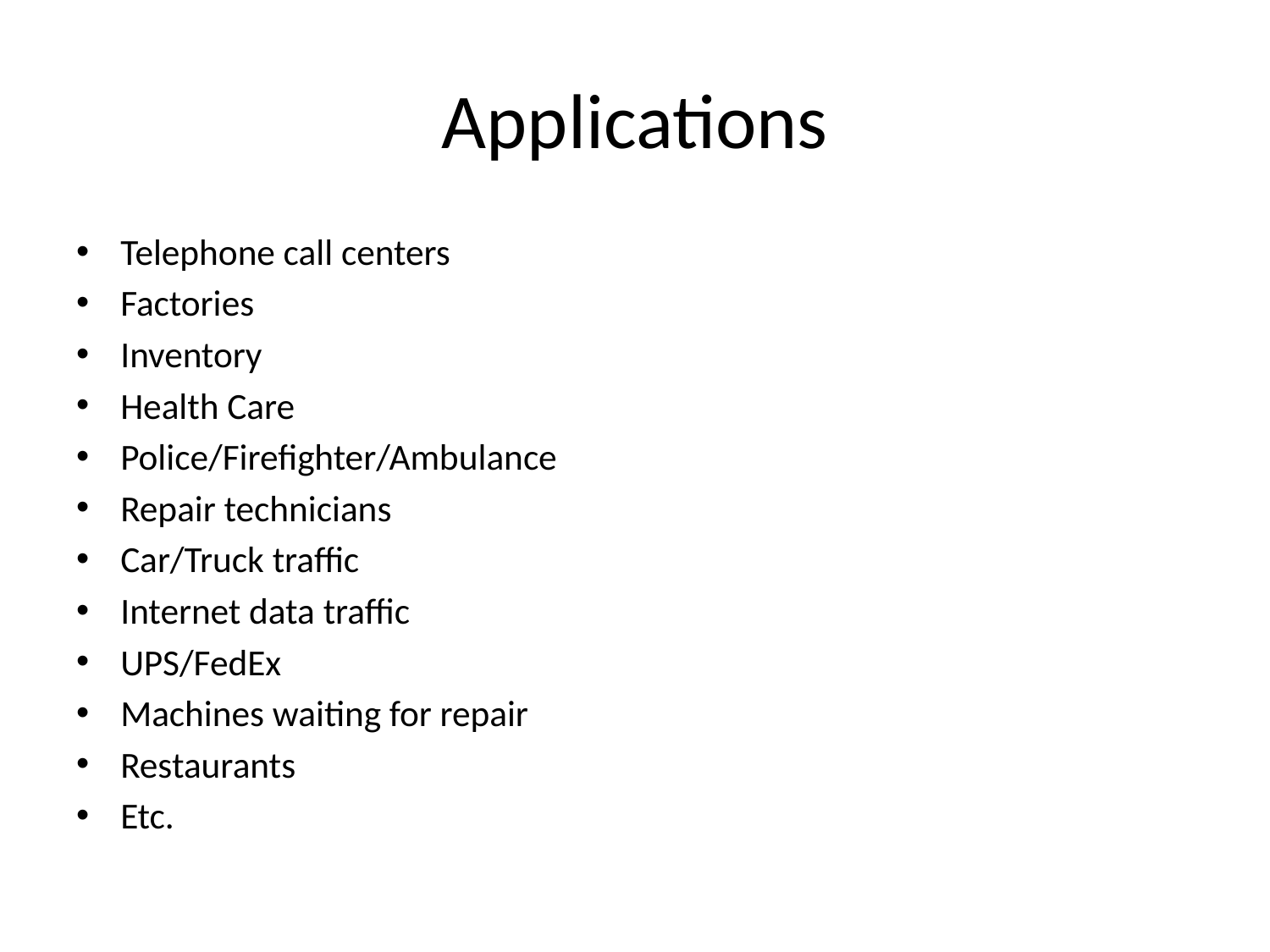

# Applications
Telephone call centers
Factories
Inventory
Health Care
Police/Firefighter/Ambulance
Repair technicians
Car/Truck traffic
Internet data traffic
UPS/FedEx
Machines waiting for repair
Restaurants
Etc.